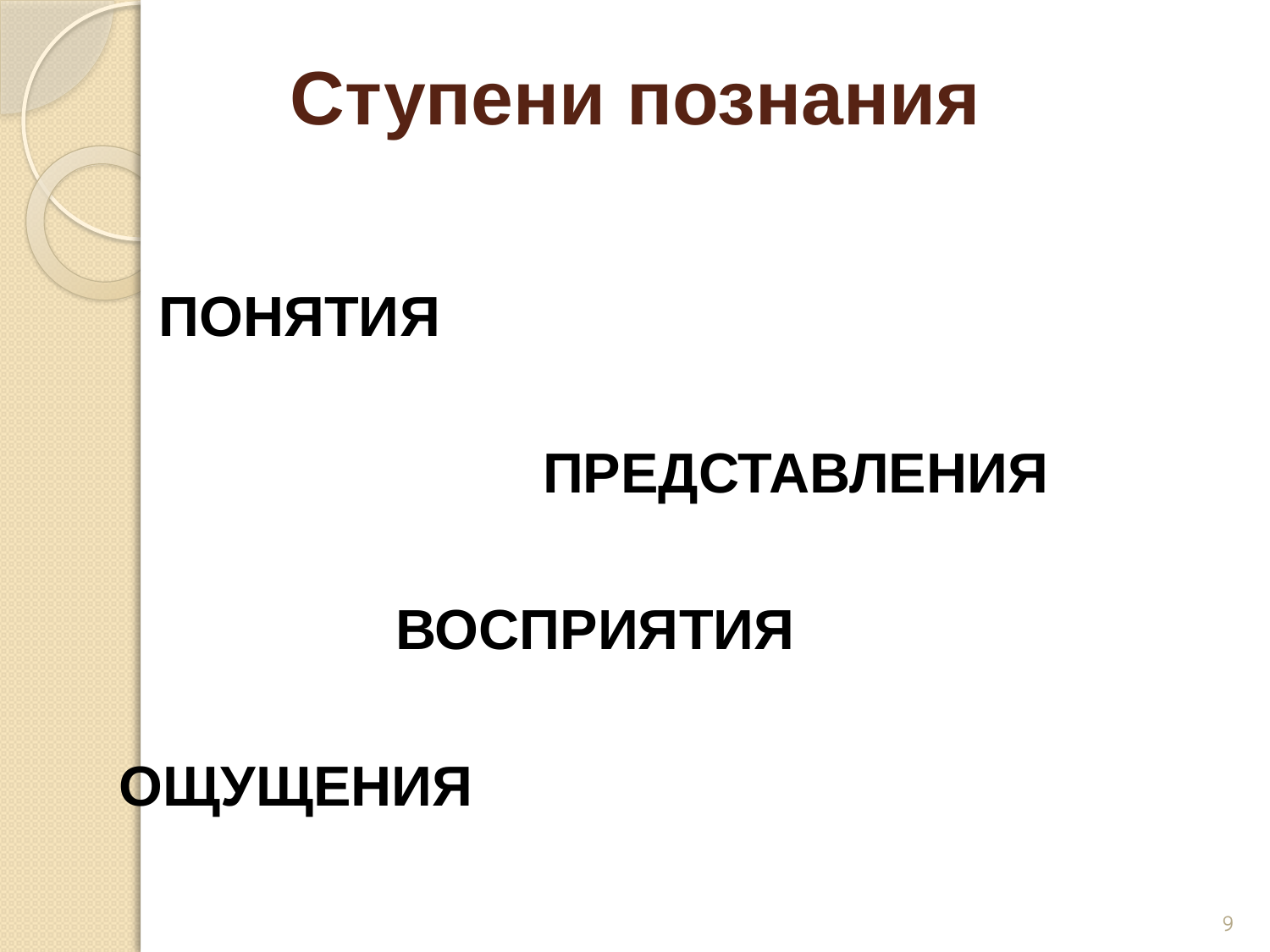

# Ступени познания
                                                ПОНЯТИЯ

                       ПРЕДСТАВЛЕНИЯ

               ВОСПРИЯТИЯ

ОЩУЩЕНИЯ

9